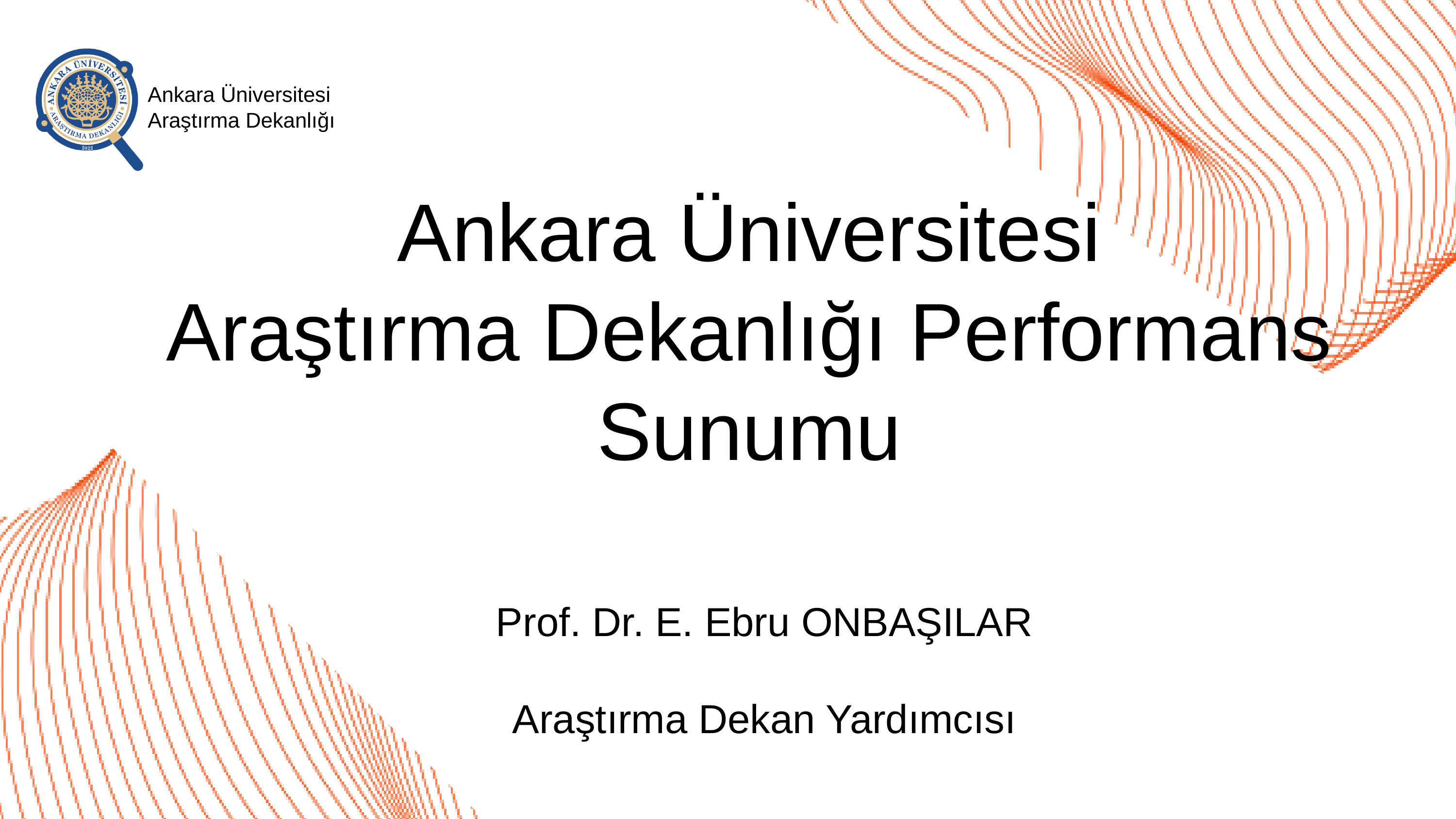

Ankara Üniversitesi Araştırma Dekanlığı
Ankara Üniversitesi
Araştırma Dekanlığı Performans Sunumu

Prof. Dr. E. Ebru ONBAŞILAR

Araştırma Dekan Yardımcısı